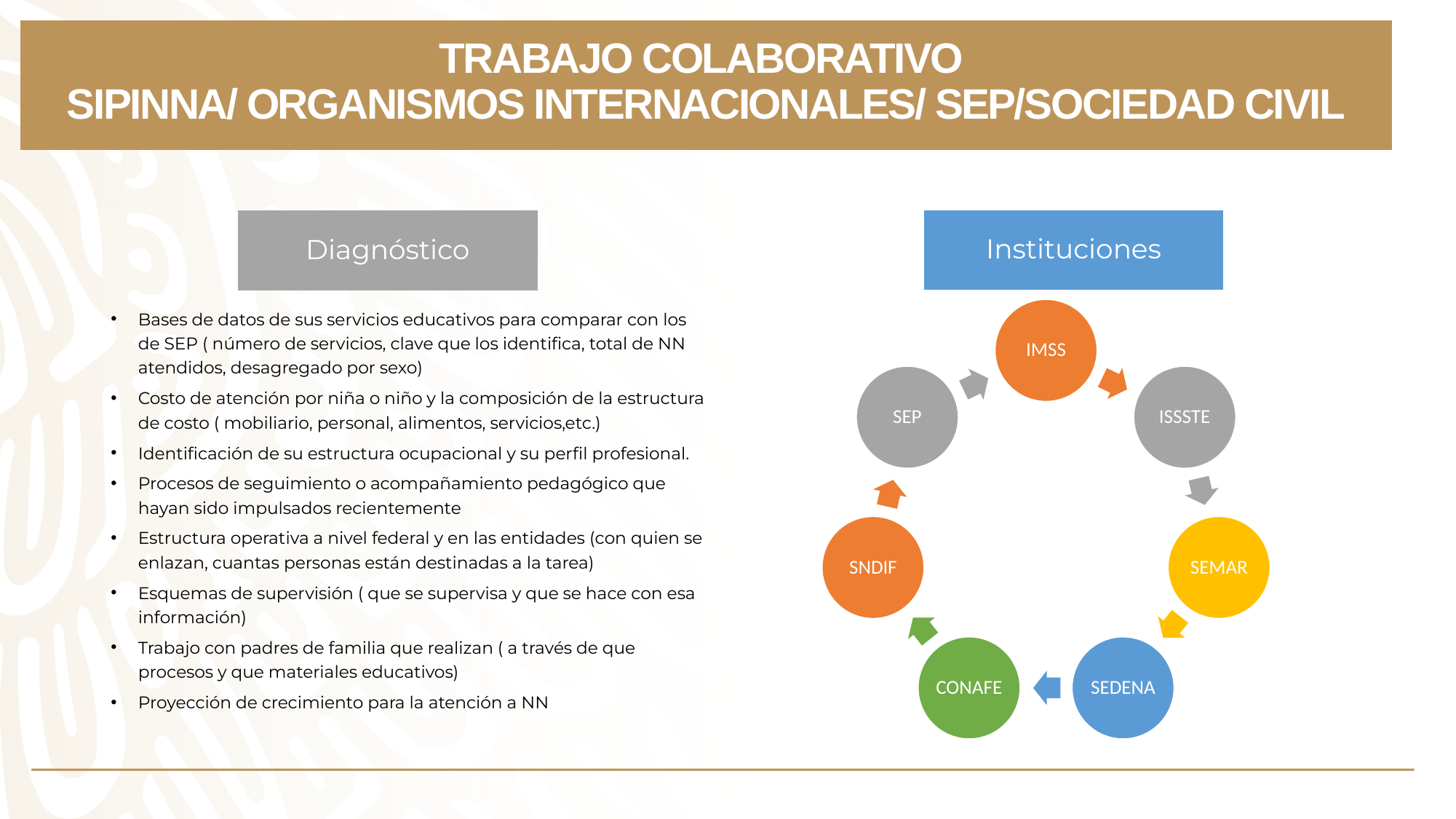

# TRABAJO COLABORATIVO SIPINNA/ ORGANISMOS INTERNACIONALES/ SEP/SOCIEDAD CIVIL

Instituciones

Diagnóstico

Bases de datos de sus servicios educativos para comparar con los de SEP ( número de servicios, clave que los identifica, total de NN atendidos, desagregado por sexo)
Costo de atención por niña o niño y la composición de la estructura de costo ( mobiliario, personal, alimentos, servicios,etc.)
Identificación de su estructura ocupacional y su perfil profesional.
Procesos de seguimiento o acompañamiento pedagógico que hayan sido impulsados recientemente
Estructura operativa a nivel federal y en las entidades (con quien se enlazan, cuantas personas están destinadas a la tarea)
Esquemas de supervisión ( que se supervisa y que se hace con esa información)
Trabajo con padres de familia que realizan ( a través de que procesos y que materiales educativos)
Proyección de crecimiento para la atención a NN
IMSS

ISSSTE

SEMAR

SEDENA

CONAFE

SNDIF

SEP